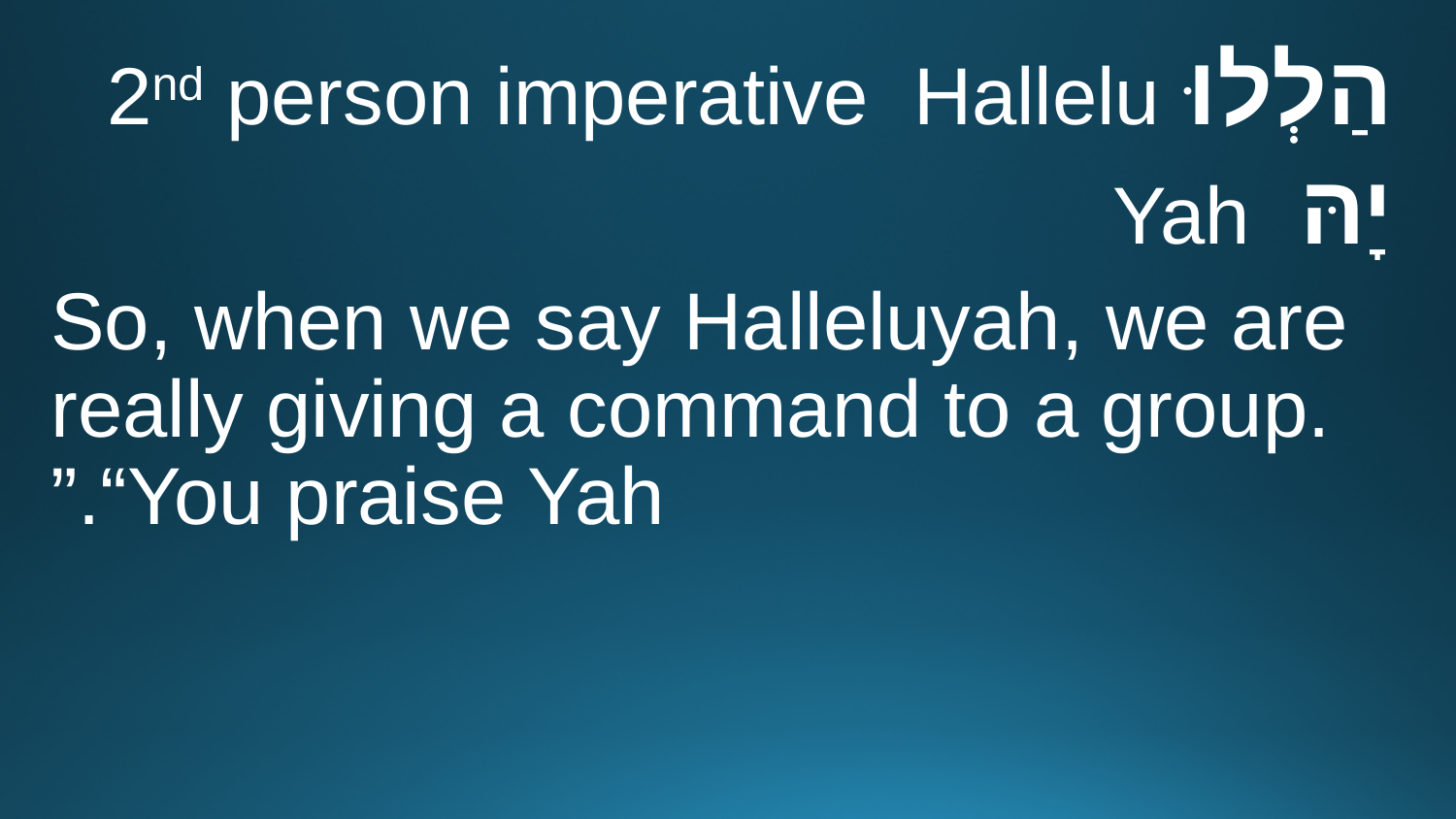

הַלְלוּ 2nd person imperative  Hallelu
יָהּ  Yah
So, when we say Halleluyah, we are really giving a command to a group.  “You praise Yah.”